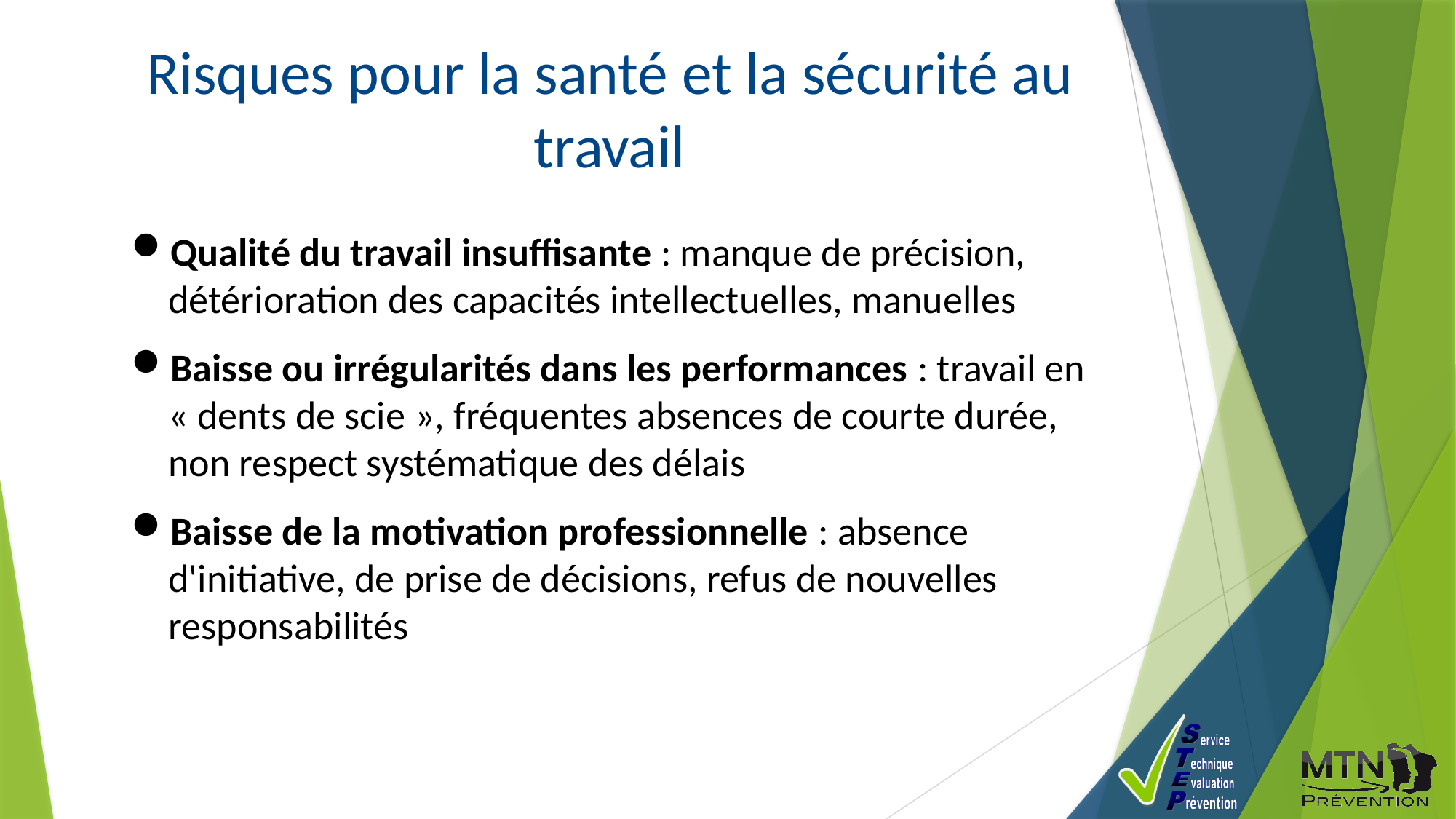

Risques pour la santé et la sécurité au travail
Qualité du travail insuffisante : manque de précision, détérioration des capacités intellectuelles, manuelles
Baisse ou irrégularités dans les performances : travail en « dents de scie », fréquentes absences de courte durée, non respect systématique des délais
Baisse de la motivation professionnelle : absence d'initiative, de prise de décisions, refus de nouvelles responsabilités